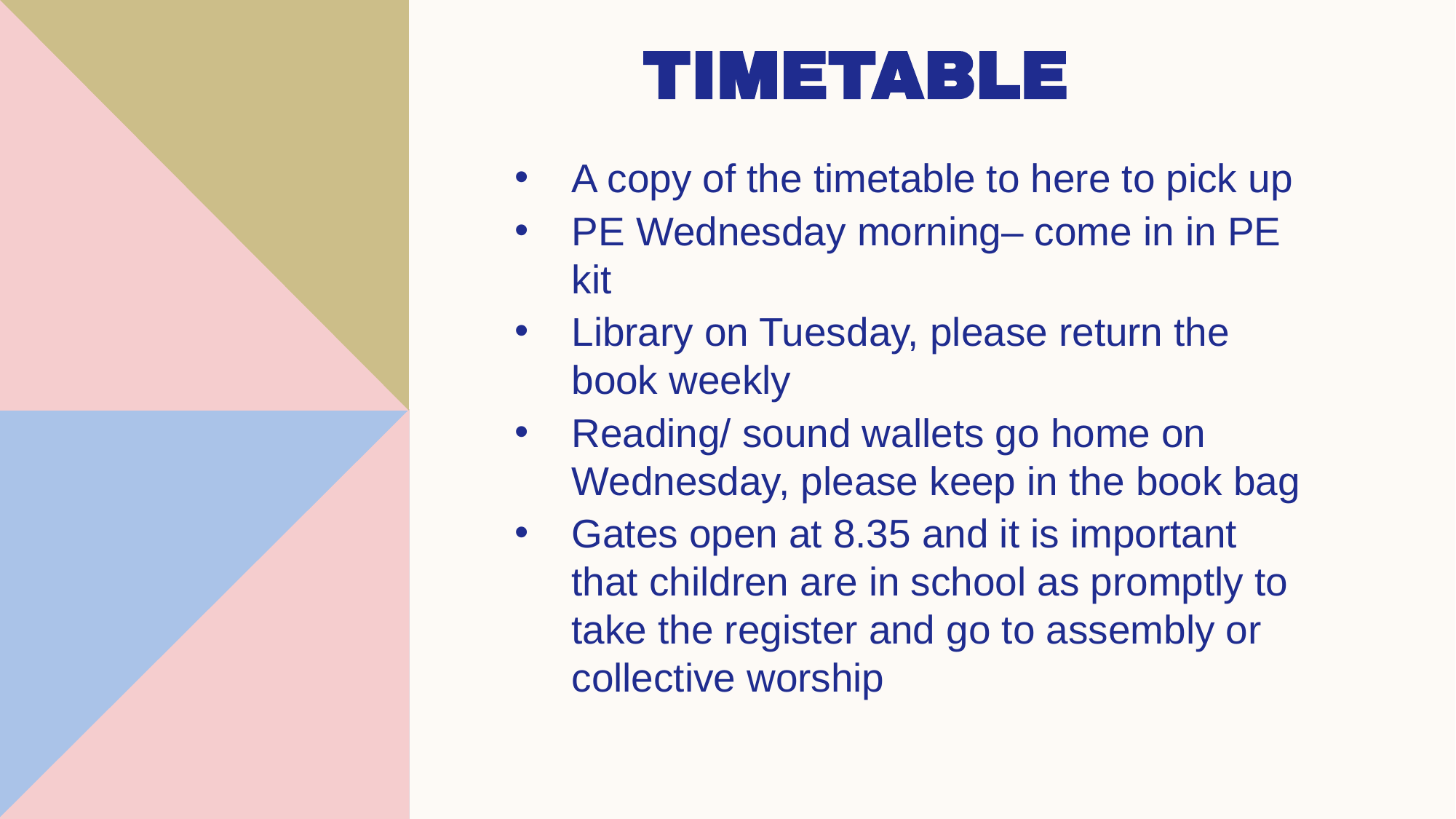

# timetable
A copy of the timetable to here to pick up
PE Wednesday morning– come in in PE kit
Library on Tuesday, please return the book weekly
Reading/ sound wallets go home on Wednesday, please keep in the book bag
Gates open at 8.35 and it is important that children are in school as promptly to take the register and go to assembly or collective worship